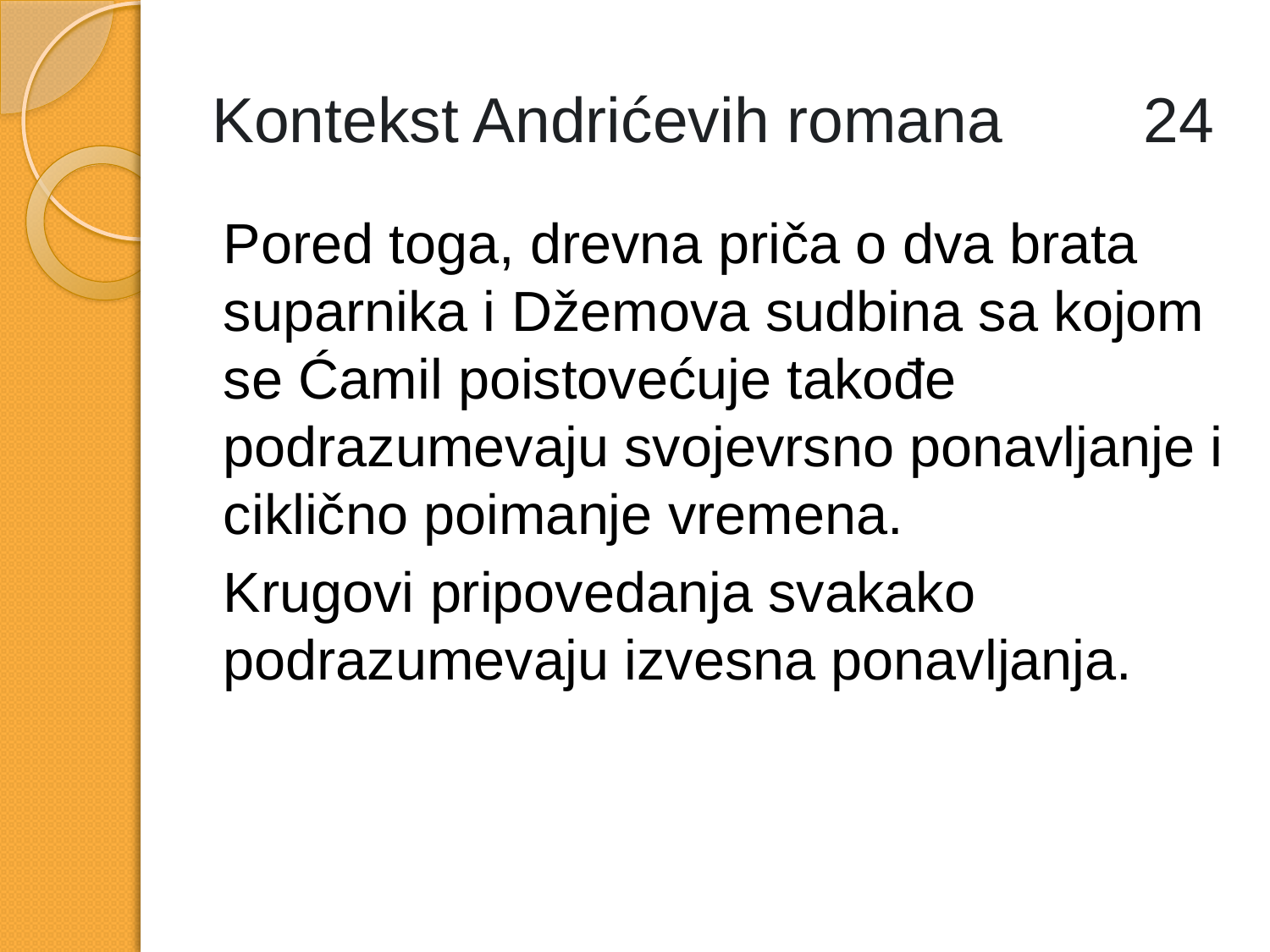

# Kontekst Andrićevih romana        24
Pored toga, drevna priča o dva brata suparnika i Džemova sudbina sa kojom se Ćamil poistovećuje takođe podrazumevaju svojevrsno ponavljanje i ciklično poimanje vremena.
Krugovi pripovedanja svakako podrazumevaju izvesna ponavljanja.